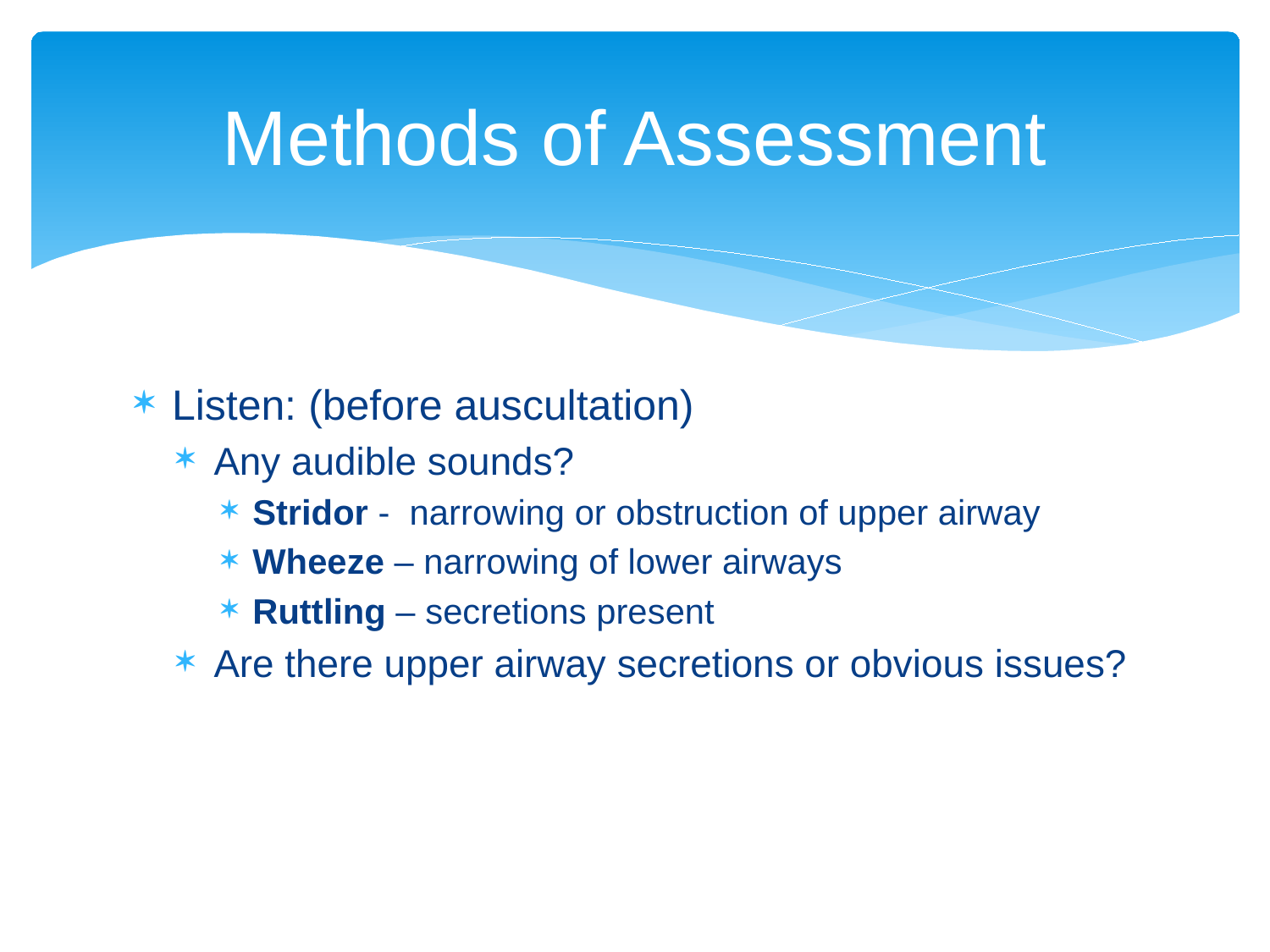

# Methods of Assessment
Listen: (before auscultation)
Any audible sounds?
Stridor -  narrowing or obstruction of upper airway
Wheeze – narrowing of lower airways
Ruttling – secretions present
Are there upper airway secretions or obvious issues?